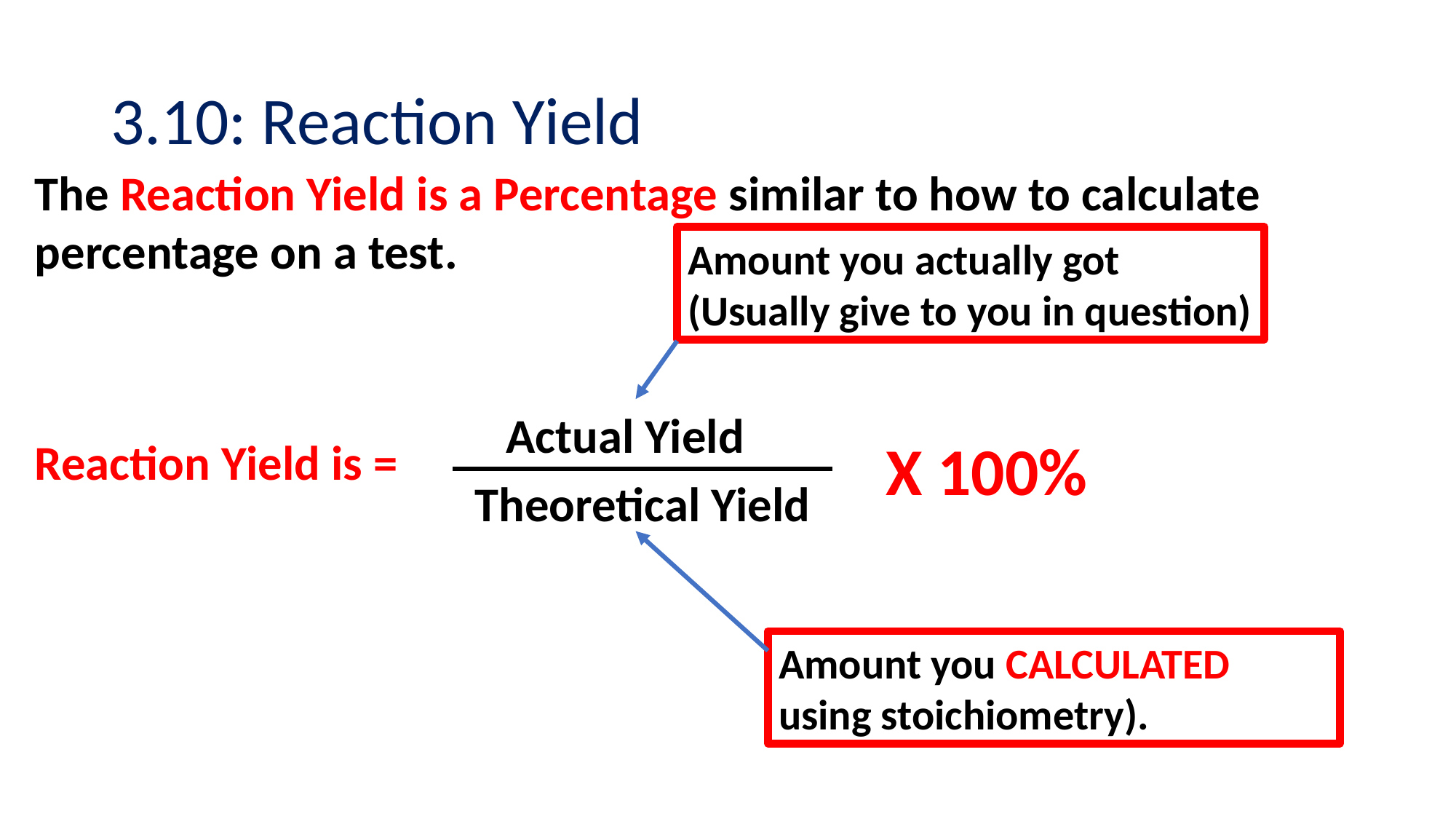

# 3.10: Reaction Yield
The Reaction Yield is a Percentage similar to how to calculate percentage on a test.
Amount you actually got (Usually give to you in question)
Actual Yield
X 100%
Reaction Yield is =
Theoretical Yield
Amount you CALCULATED using stoichiometry).